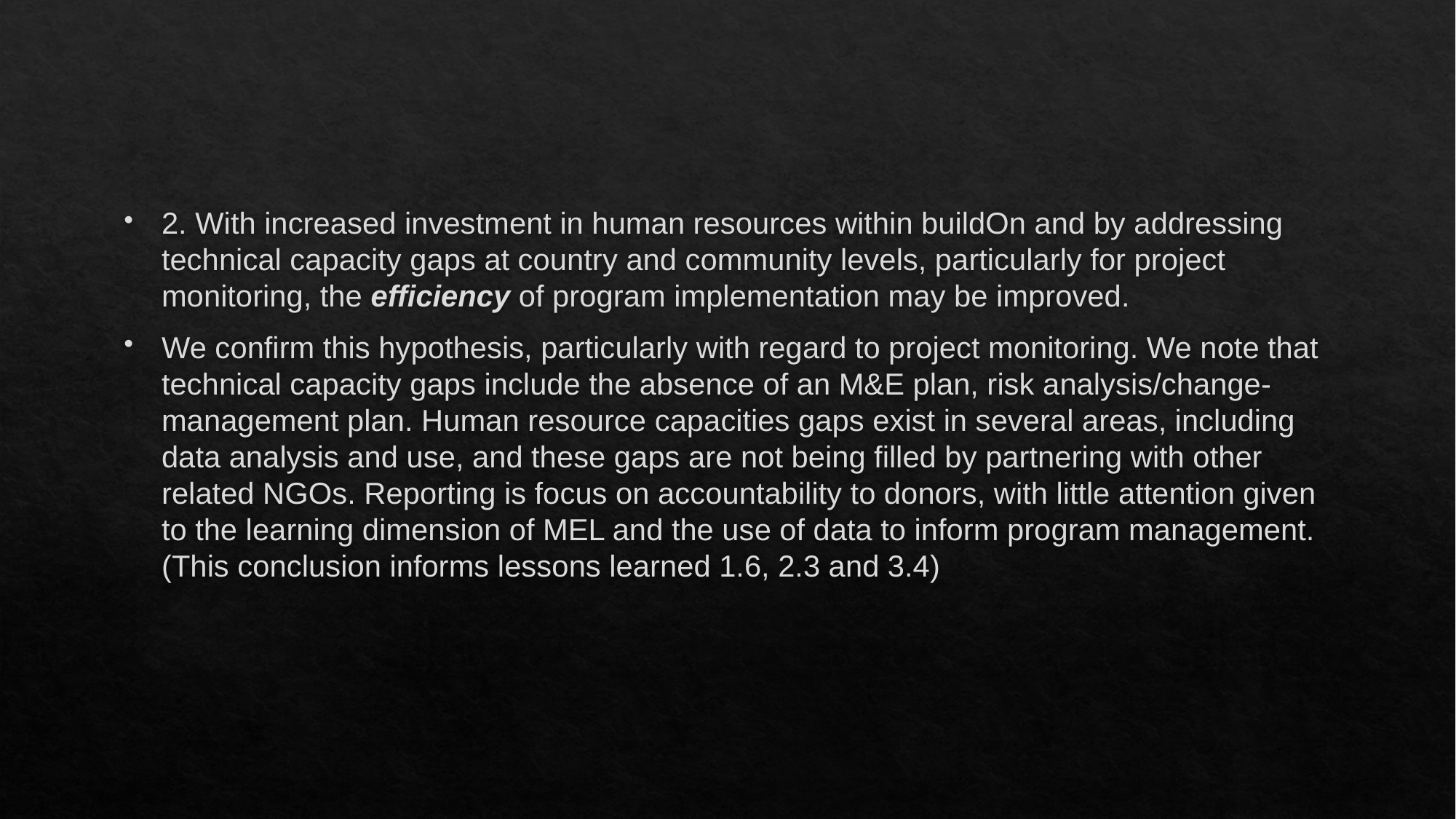

2. With increased investment in human resources within buildOn and by addressing technical capacity gaps at country and community levels, particularly for project monitoring, the efficiency of program implementation may be improved.
We confirm this hypothesis, particularly with regard to project monitoring. We note that technical capacity gaps include the absence of an M&E plan, risk analysis/change-management plan. Human resource capacities gaps exist in several areas, including data analysis and use, and these gaps are not being filled by partnering with other related NGOs. Reporting is focus on accountability to donors, with little attention given to the learning dimension of MEL and the use of data to inform program management. (This conclusion informs lessons learned 1.6, 2.3 and 3.4)